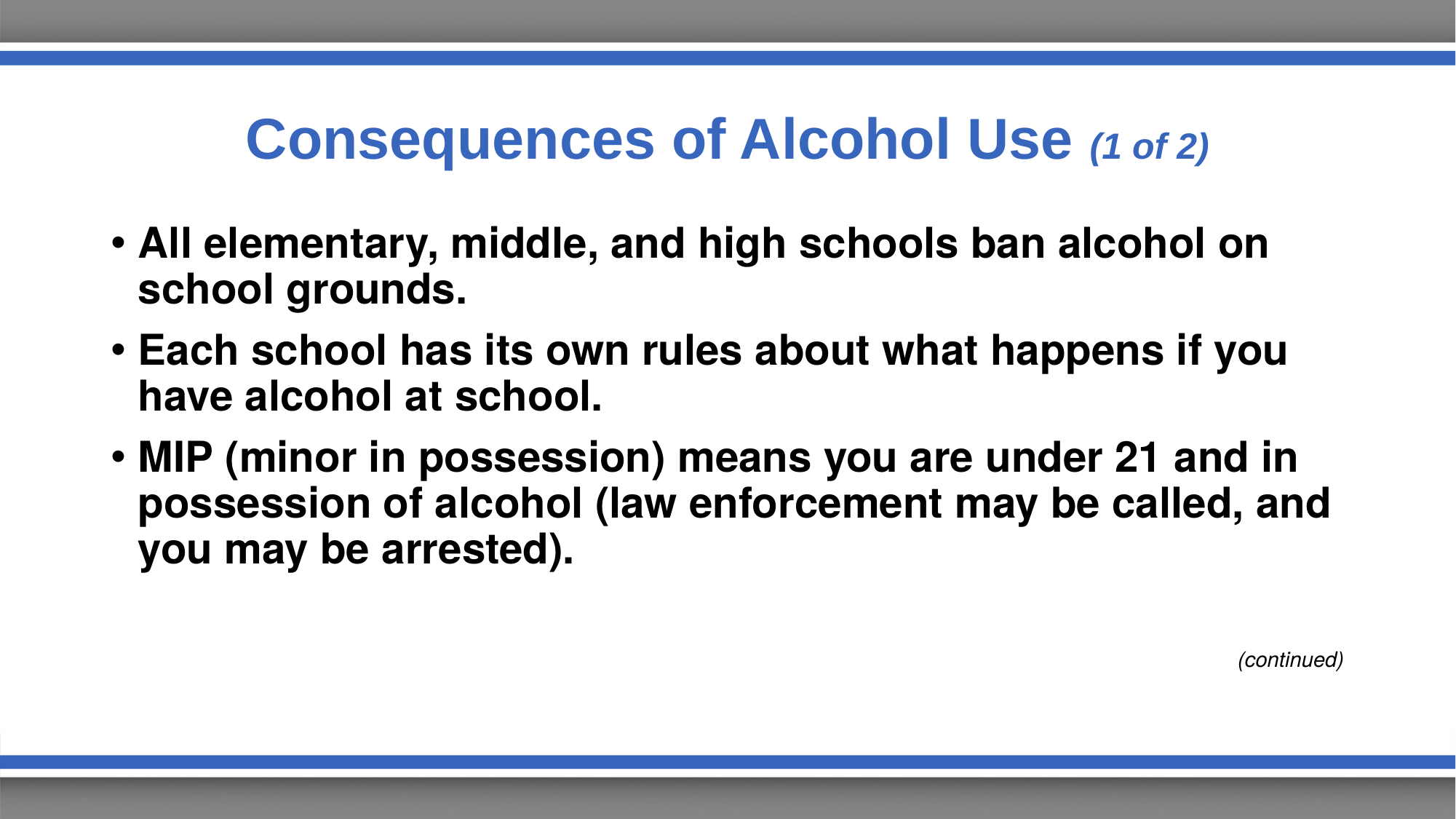

# Consequences of Alcohol Use (1 of 2)
All elementary, middle, and high schools ban alcohol on school grounds.
Each school has its own rules about what happens if you have alcohol at school.
MIP (minor in possession) means you are under 21 and in possession of alcohol (law enforcement may be called, and you may be arrested).

(continued)